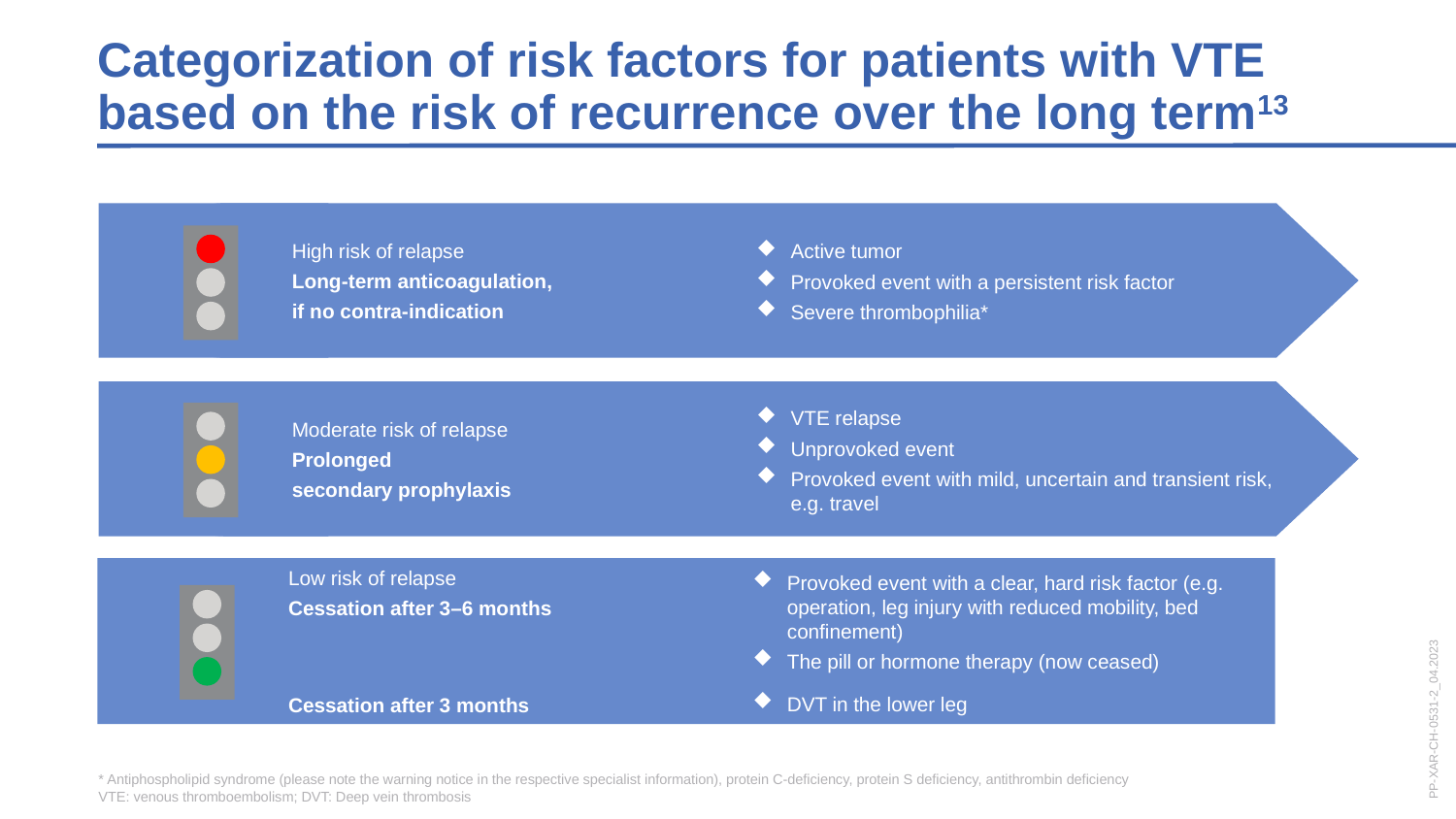

Categorization of risk factors for patients with VTE based on the risk of recurrence over the long term13

High risk of relapse
Long-term anticoagulation,
if no contra-indication

Active tumor
Provoked event with a persistent risk factor
Severe thrombophilia*

Moderate risk of relapse
Prolonged
secondary prophylaxis

VTE relapse
Unprovoked event
Provoked event with mild, uncertain and transient risk, e.g. travel

Low risk of relapse
Cessation after 3–6 months
Cessation after 3 months
Provoked event with a clear, hard risk factor (e.g. operation, leg injury with reduced mobility, bed confinement)
The pill or hormone therapy (now ceased)
DVT in the lower leg

* Antiphospholipid syndrome (please note the warning notice in the respective specialist information), protein C-deficiency, protein S deficiency, antithrombin deficiency
VTE: venous thromboembolism; DVT: Deep vein thrombosis